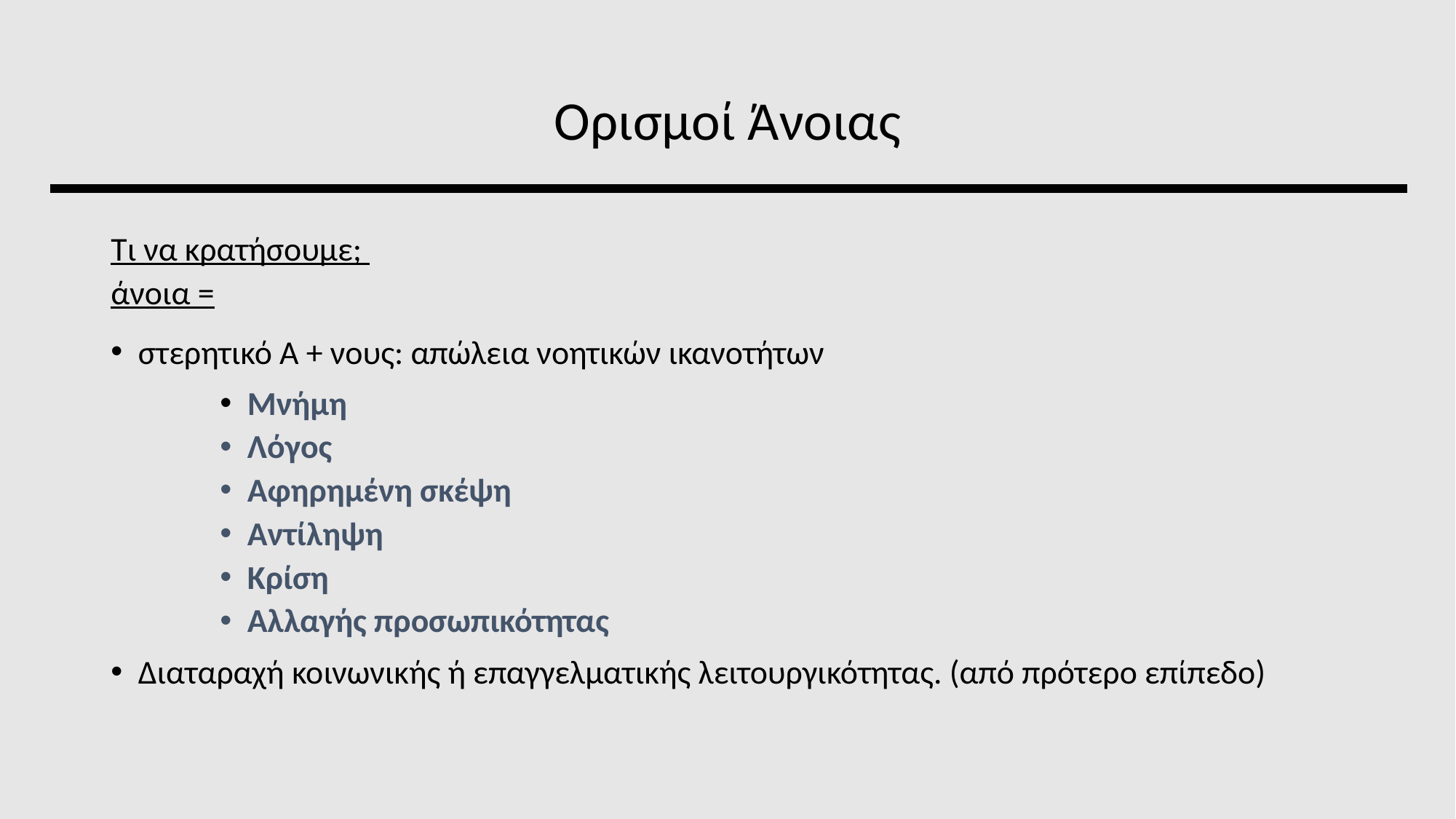

# Ορισμοί Άνοιας
Τι να κρατήσουμε;
άνοια =
στερητικό Α + νους: απώλεια νοητικών ικανοτήτων
Μνήμη
Λόγος
Αφηρημένη σκέψη
Αντίληψη
Κρίση
Αλλαγής προσωπικότητας
Διαταραχή κοινωνικής ή επαγγελματικής λειτουργικότητας. (από πρότερο επίπεδο)